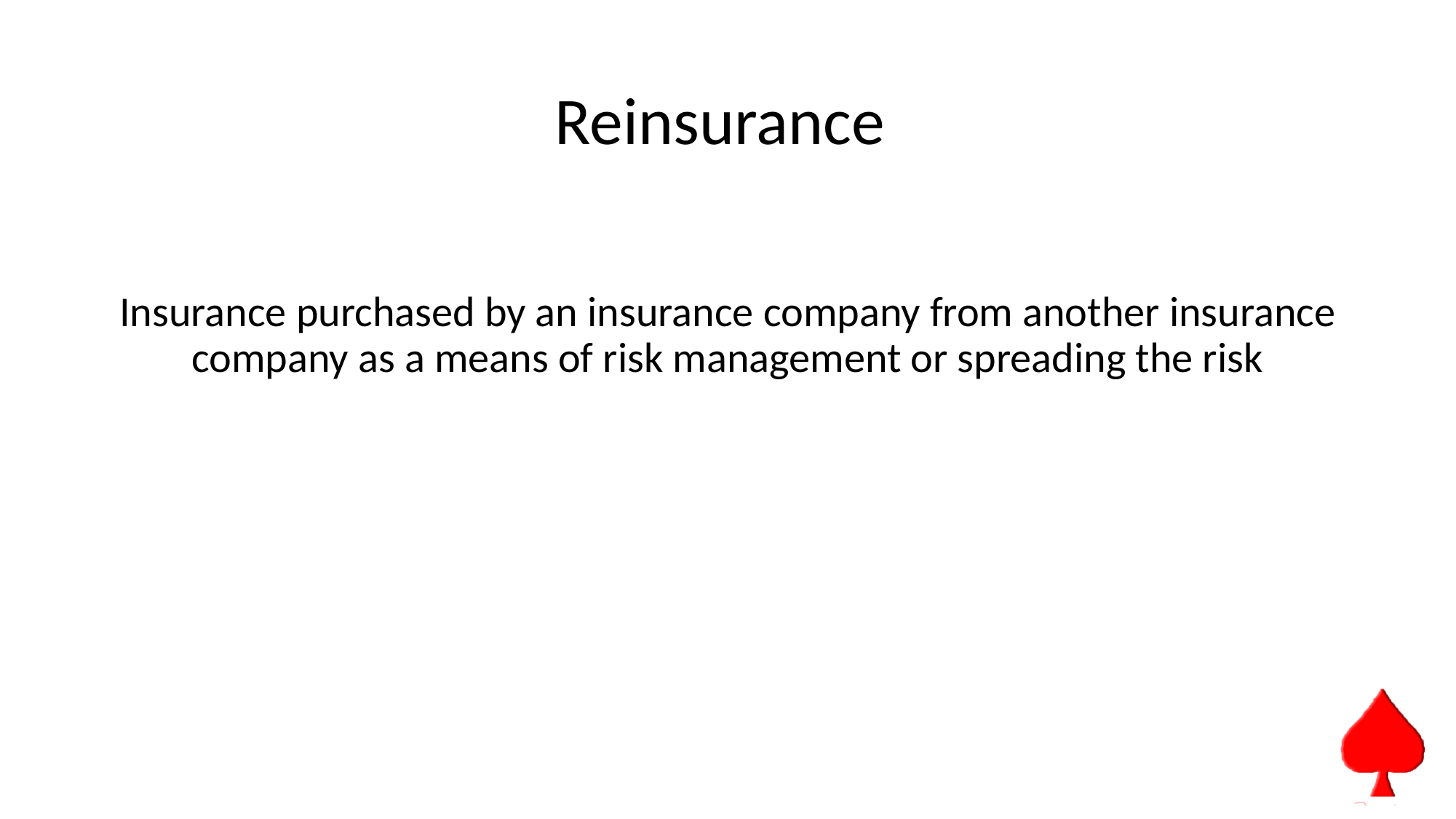

# Reinsurance

Insurance purchased by an insurance company from another insurance company as a means of risk management or spreading the risk